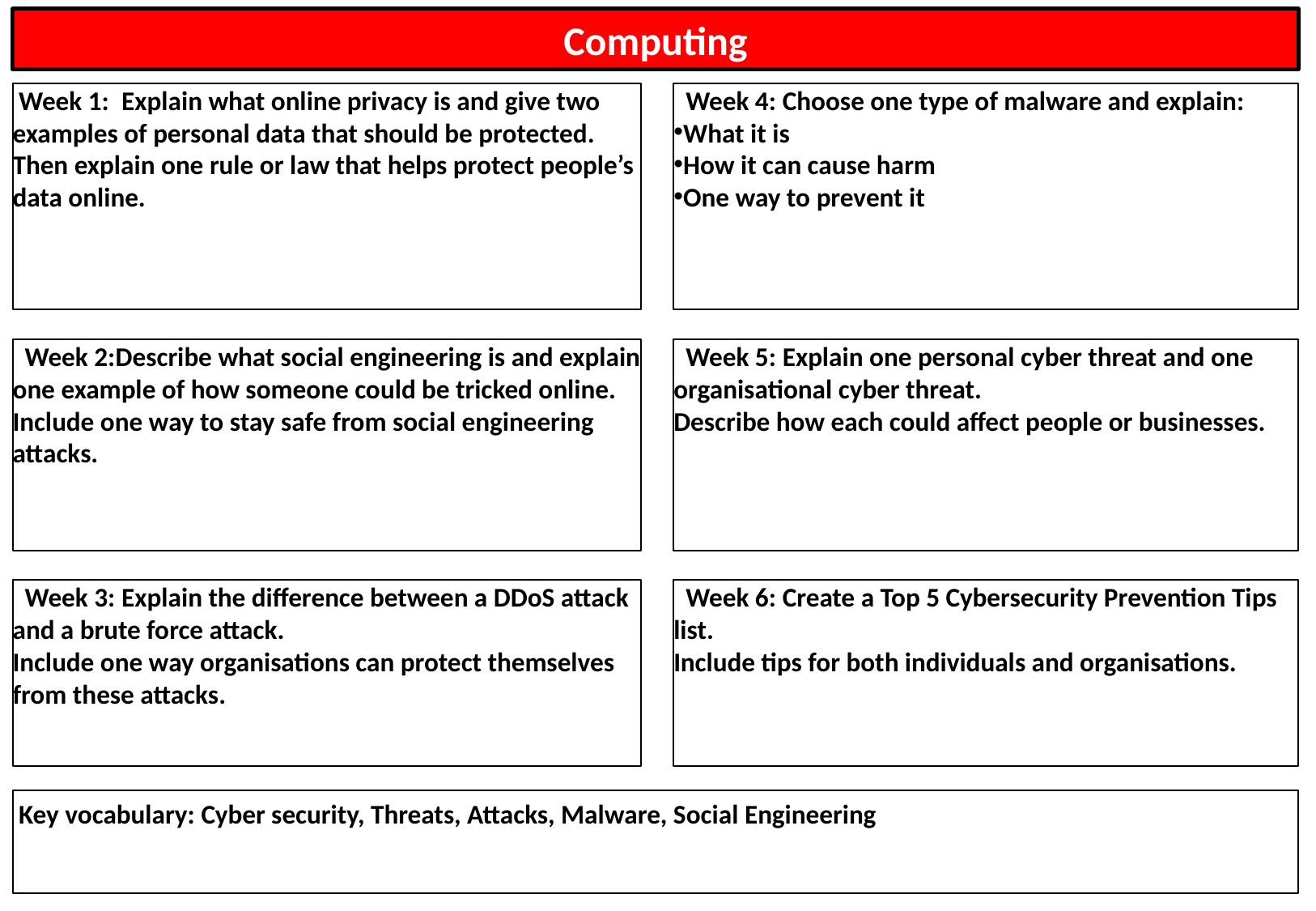

Computing
  Week 4: Choose one type of malware and explain:
What it is
How it can cause harm
One way to prevent it

 Week 1:  Explain what online privacy is and give two examples of personal data that should be protected.
Then explain one rule or law that helps protect people’s data online.
  Week 5: Explain one personal cyber threat and one organisational cyber threat.
Describe how each could affect people or businesses.

  Week 2:Describe what social engineering is and explain one example of how someone could be tricked online.
Include one way to stay safe from social engineering attacks.
  Week 3: Explain the difference between a DDoS attack and a brute force attack.
Include one way organisations can protect themselves from these attacks.

  Week 6: Create a Top 5 Cybersecurity Prevention Tips list.
Include tips for both individuals and organisations.

 Key vocabulary: Cyber security, Threats, Attacks, Malware, Social Engineering